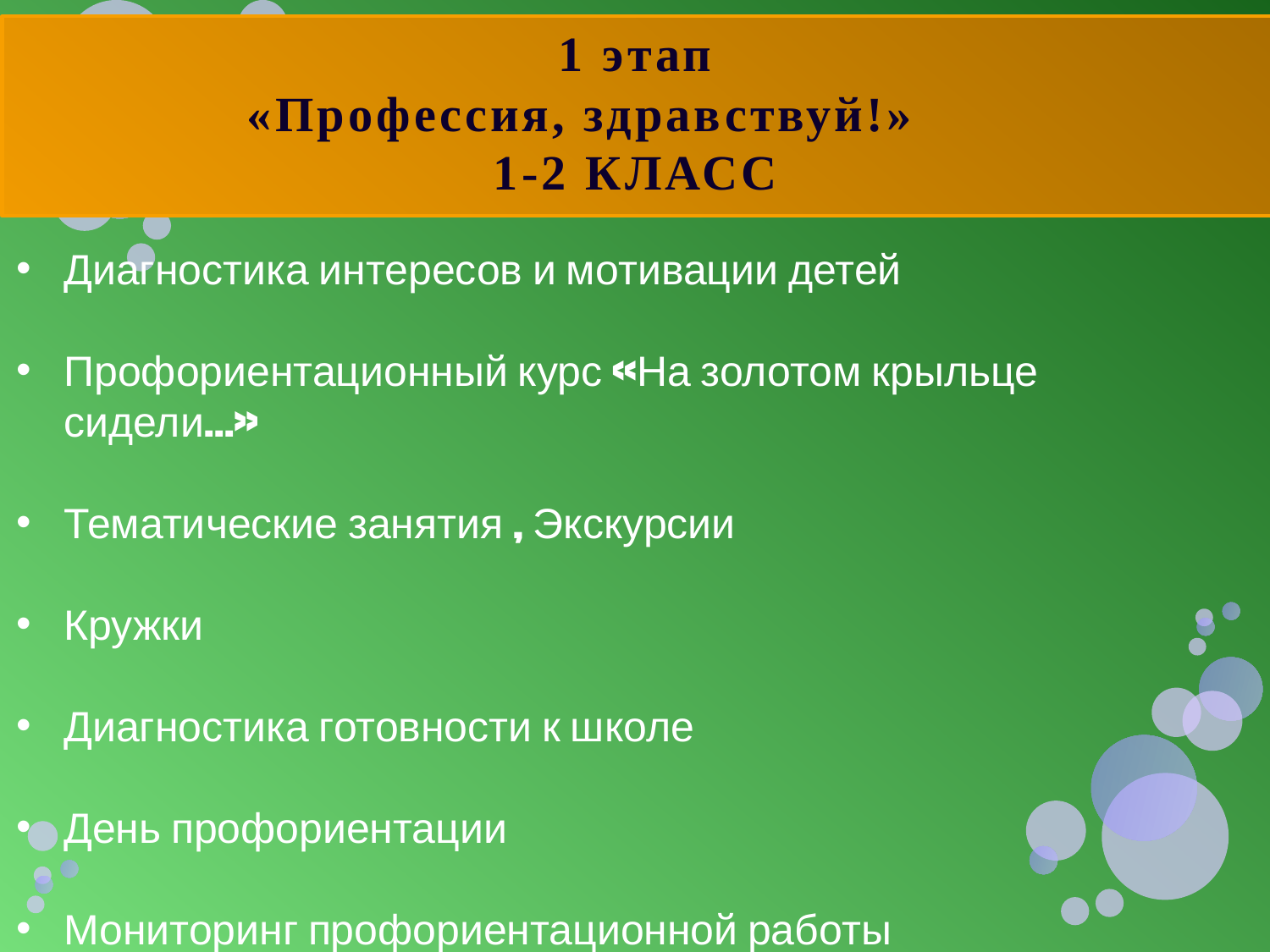

# 1 этап «Профессия, здравствуй!» 1-2 КЛАСС
Диагностика интересов и мотивации детей

Профориентационный курс «На золотом крыльце  сидели…»

Тематические занятия , Экскурсии

Кружки

Диагностика готовности к школе

День профориентации

Мониторинг профориентационной работы